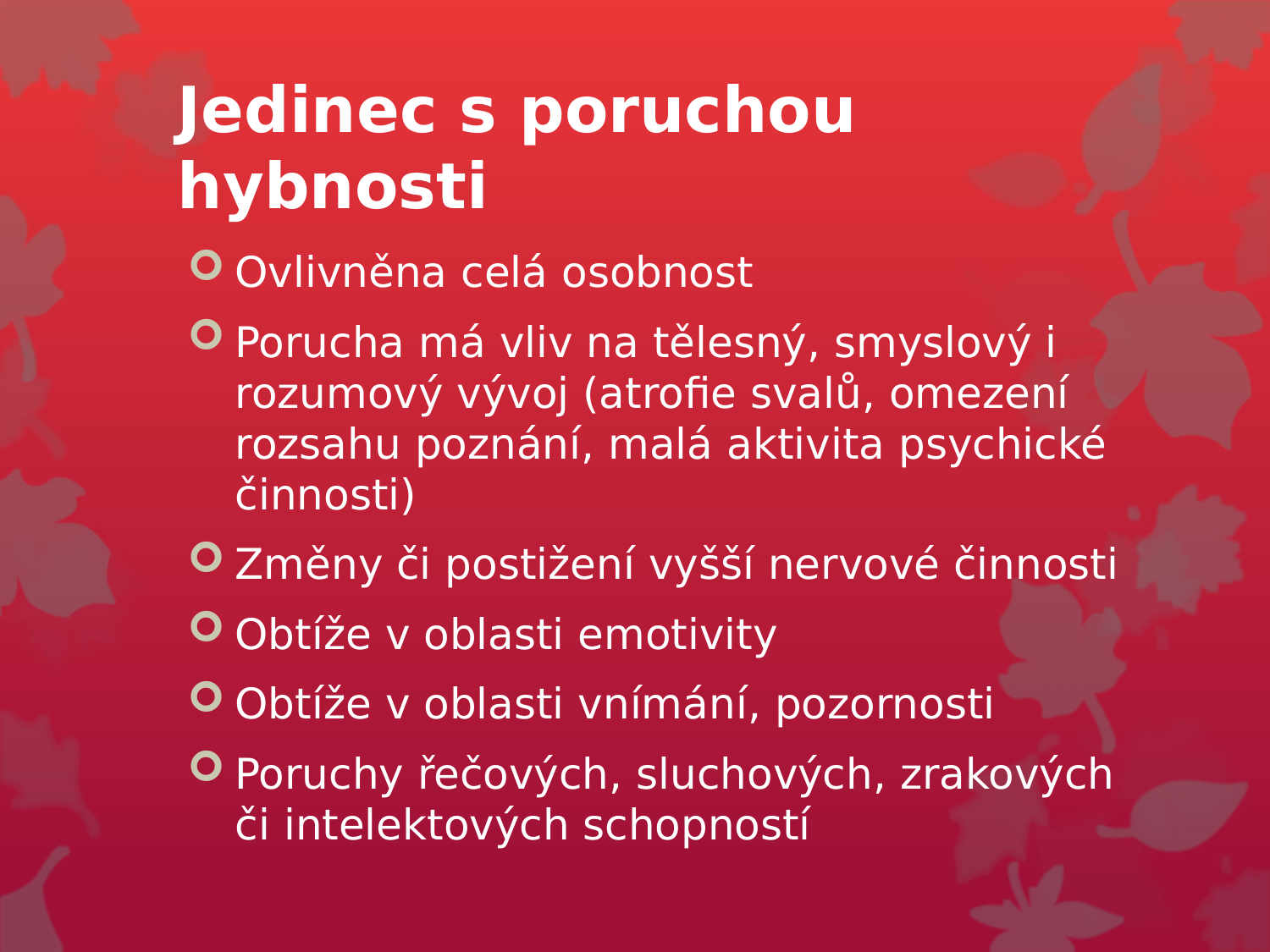

# Jedinec s poruchou hybnosti
Ovlivněna celá osobnost
Porucha má vliv na tělesný, smyslový i rozumový vývoj (atrofie svalů, omezení rozsahu poznání, malá aktivita psychické činnosti)
Změny či postižení vyšší nervové činnosti
Obtíže v oblasti emotivity
Obtíže v oblasti vnímání, pozornosti
Poruchy řečových, sluchových, zrakových či intelektových schopností